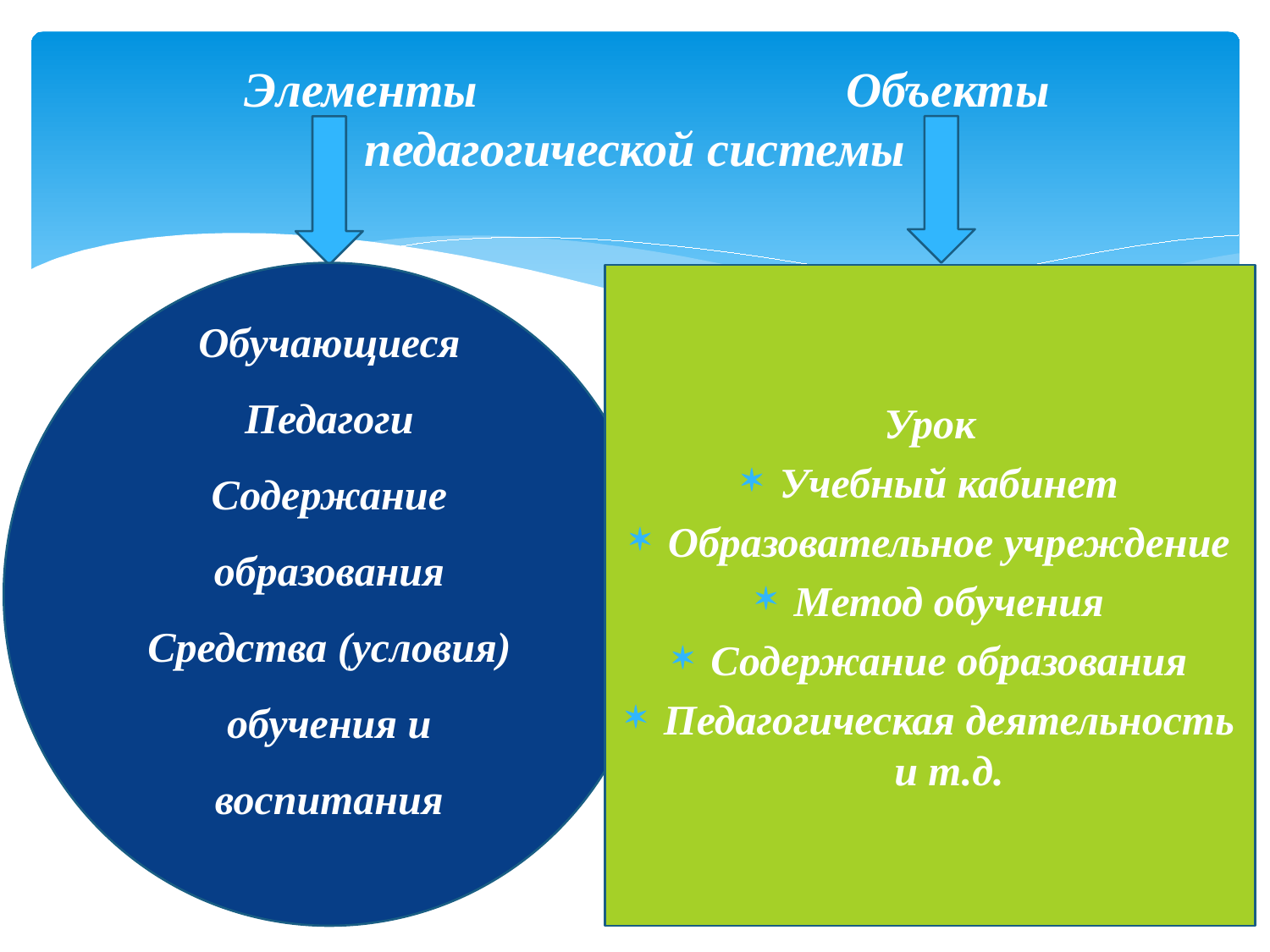

# Элементы                              Объекты педагогической системы

Обучающиеся
Педагоги
Содержание образования
Средства (условия) обучения и воспитания

Урок
Учебный кабинет
Образовательное учреждение
Метод обучения
Содержание образования
Педагогическая деятельность и т.д.